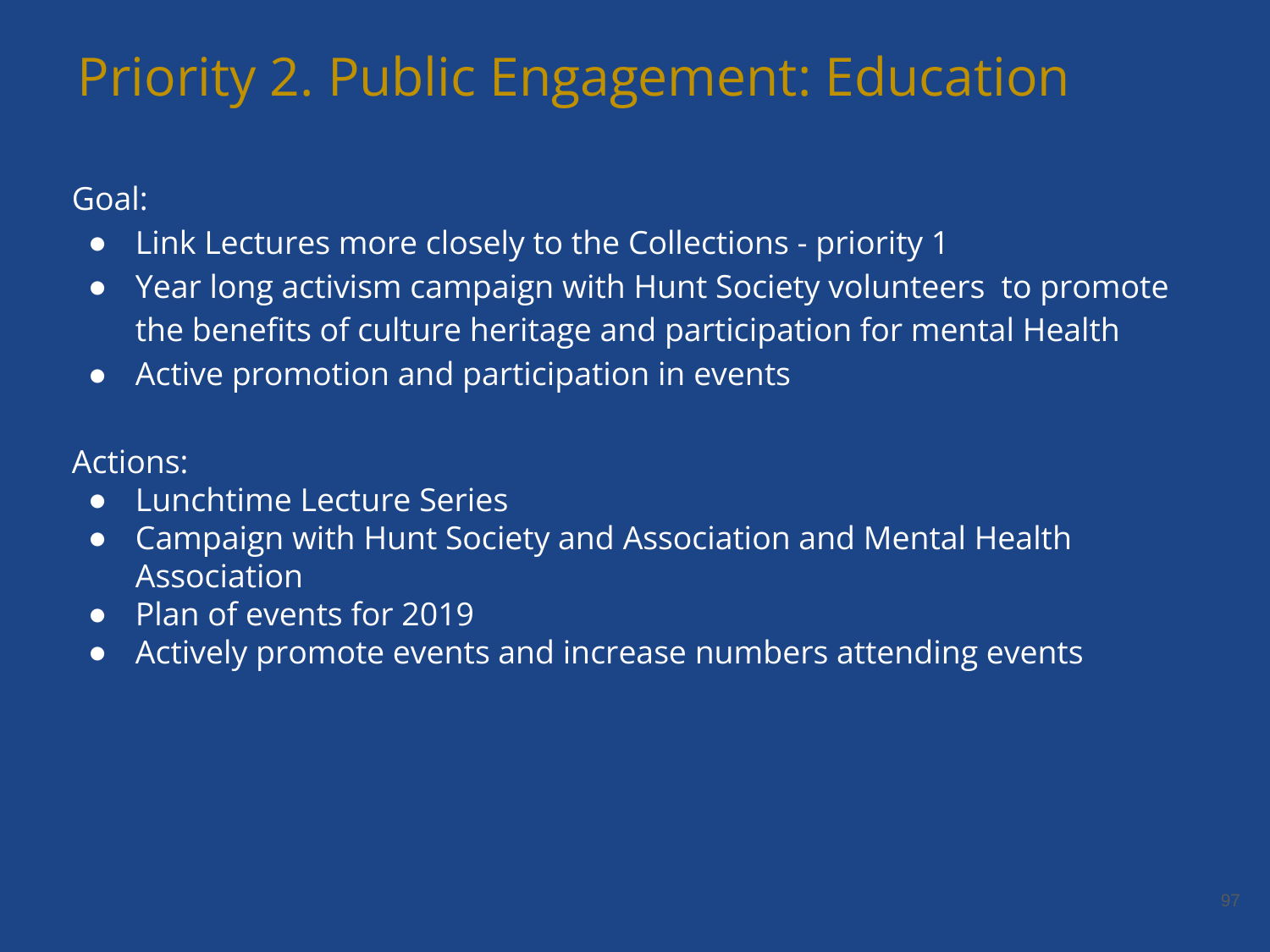

Priority 2. Public Engagement: Education

Goal:
Link Lectures more closely to the Collections - priority 1
Year long activism campaign with Hunt Society volunteers  to promote the benefits of culture heritage and participation for mental Health
Active promotion and participation in events

Actions:
Lunchtime Lecture Series
Campaign with Hunt Society and Association and Mental Health Association
Plan of events for 2019
Actively promote events and increase numbers attending events

97